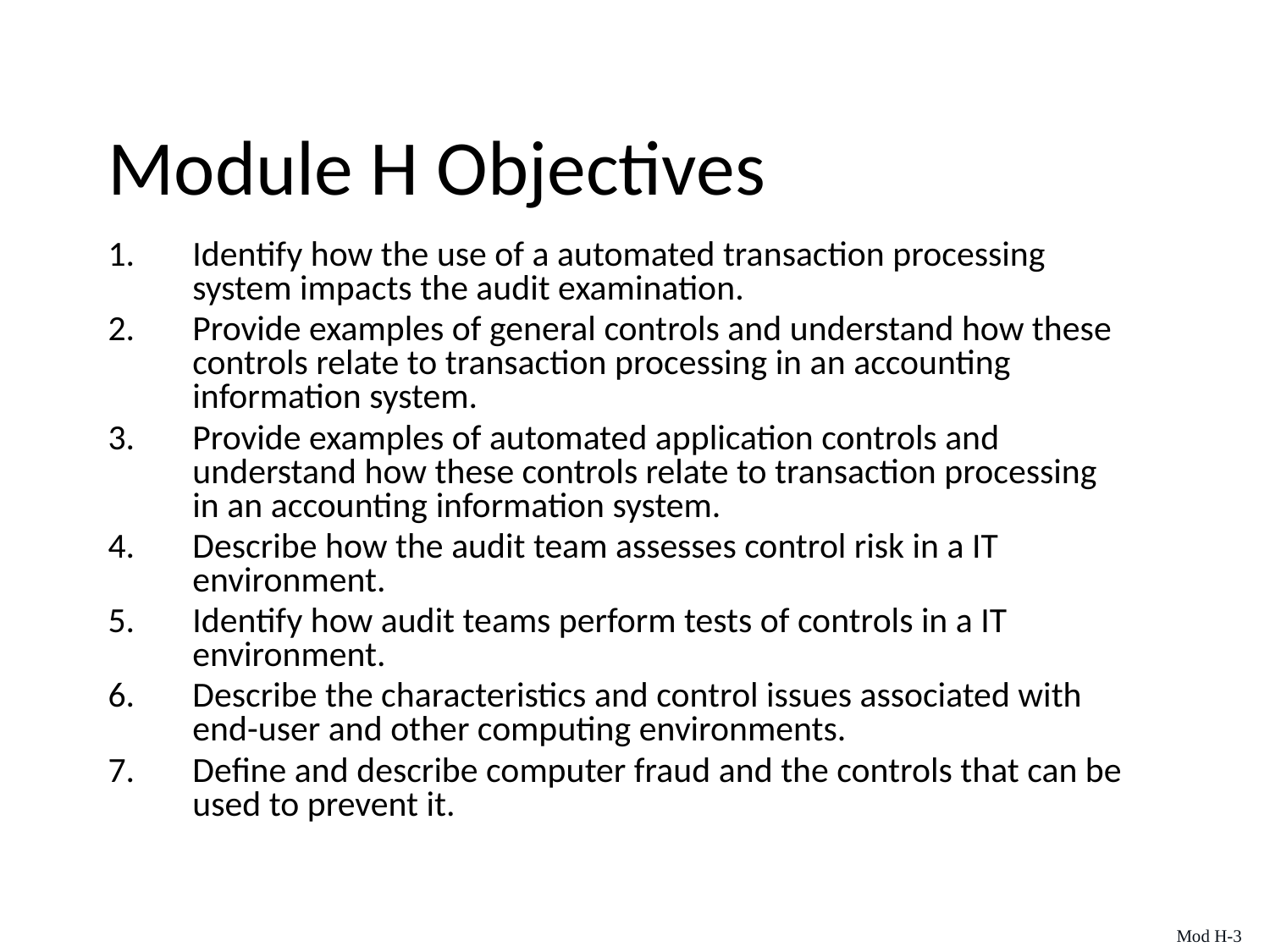

# Module H Objectives
Identify how the use of a automated transaction processing system impacts the audit examination.
Provide examples of general controls and understand how these controls relate to transaction processing in an accounting information system.
Provide examples of automated application controls and understand how these controls relate to transaction processing in an accounting information system.
Describe how the audit team assesses control risk in a IT environment.
Identify how audit teams perform tests of controls in a IT environment.
Describe the characteristics and control issues associated with end-user and other computing environments.
Define and describe computer fraud and the controls that can be used to prevent it.
Mod H-3